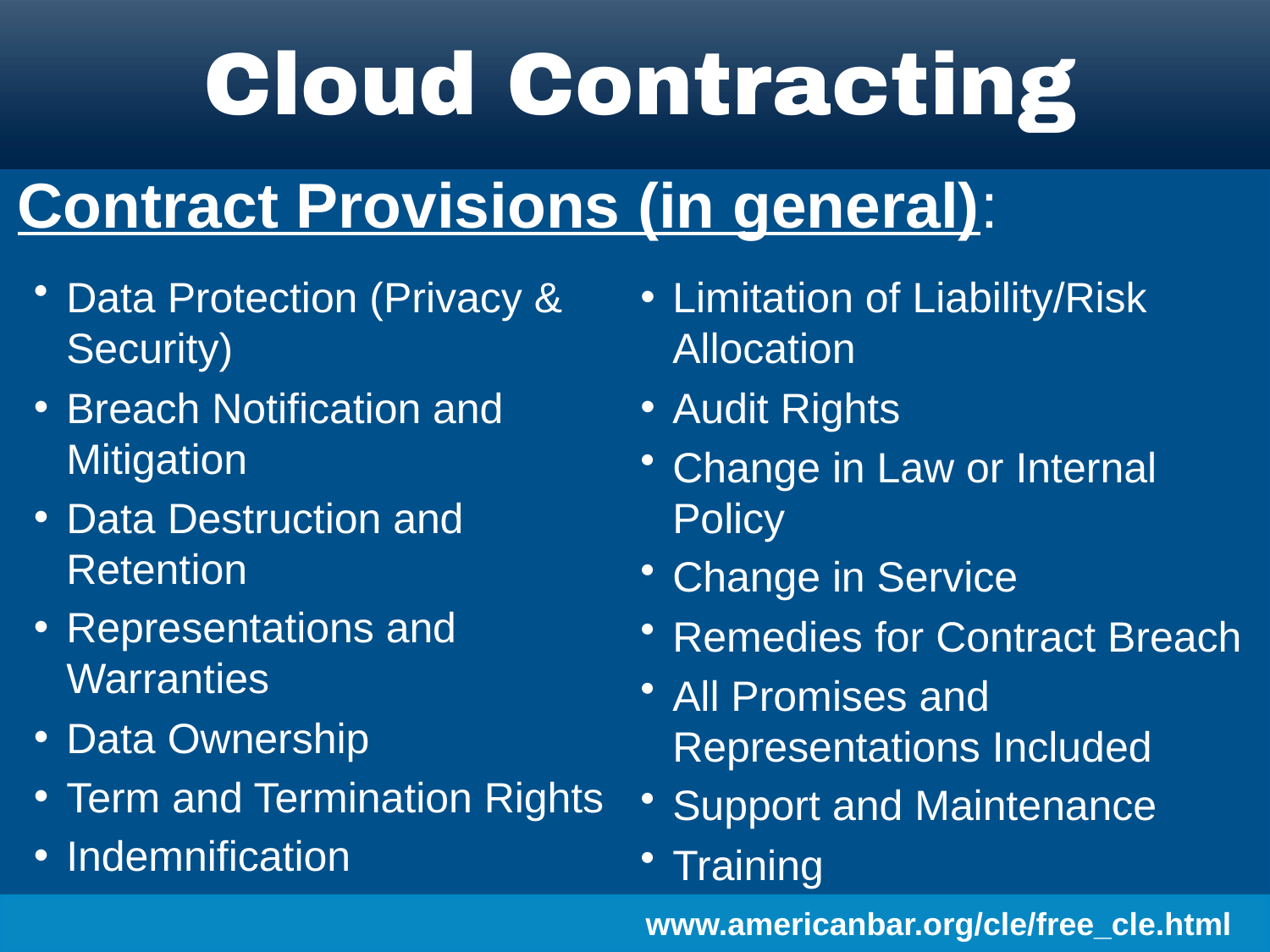

# Cloud Contracting
Contract Provisions (in general):
Data Protection (Privacy & Security)
Breach Notification and Mitigation
Data Destruction and Retention
Representations and Warranties
Data Ownership
Term and Termination Rights
Indemnification
Limitation of Liability/Risk Allocation
Audit Rights
Change in Law or Internal Policy
Change in Service
Remedies for Contract Breach
All Promises and Representations Included
Support and Maintenance
Training